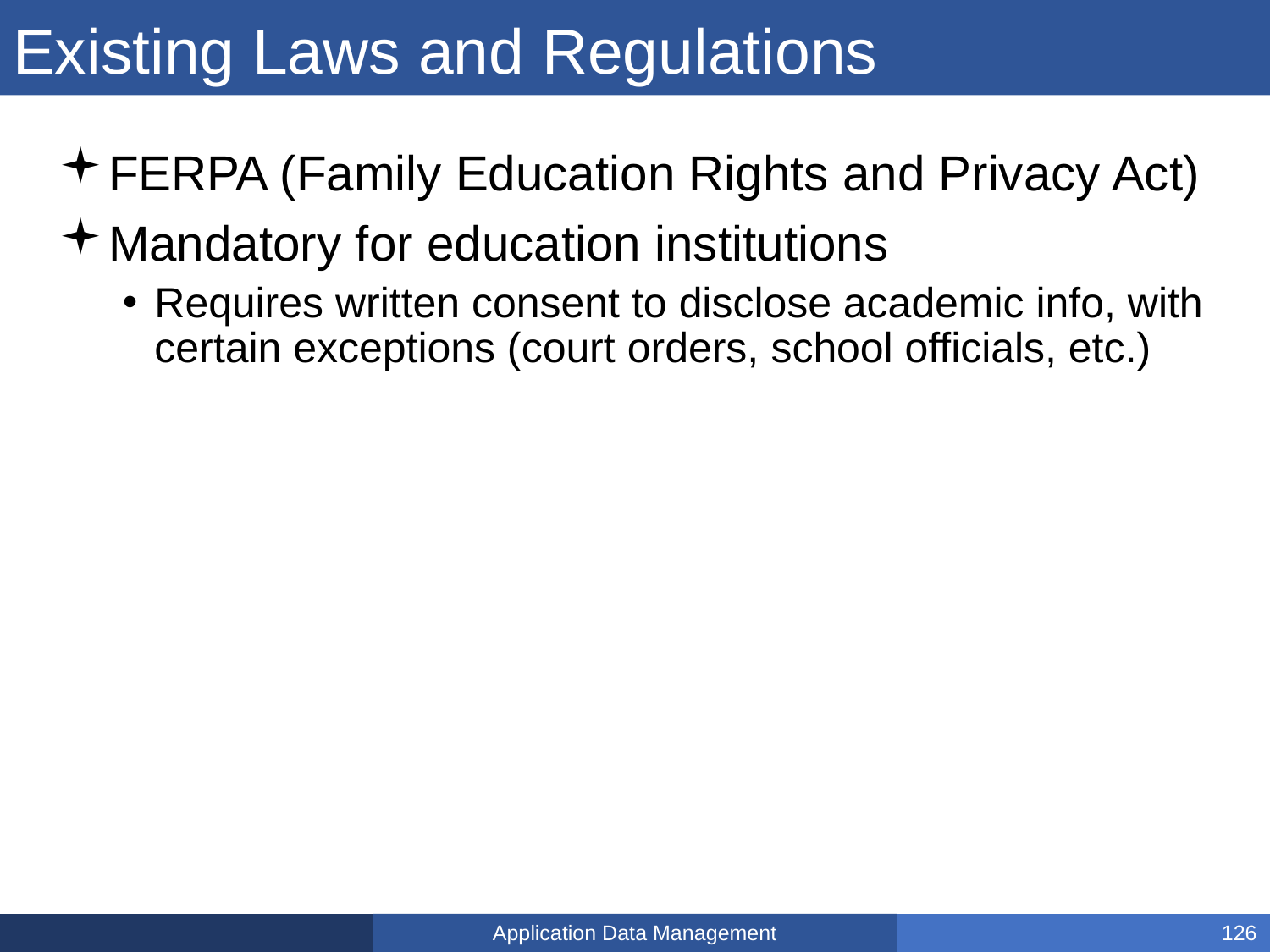

# Existing Laws and Regulations
FERPA (Family Education Rights and Privacy Act)
Mandatory for education institutions
Requires written consent to disclose academic info, with certain exceptions (court orders, school officials, etc.)
Application Data Management
126